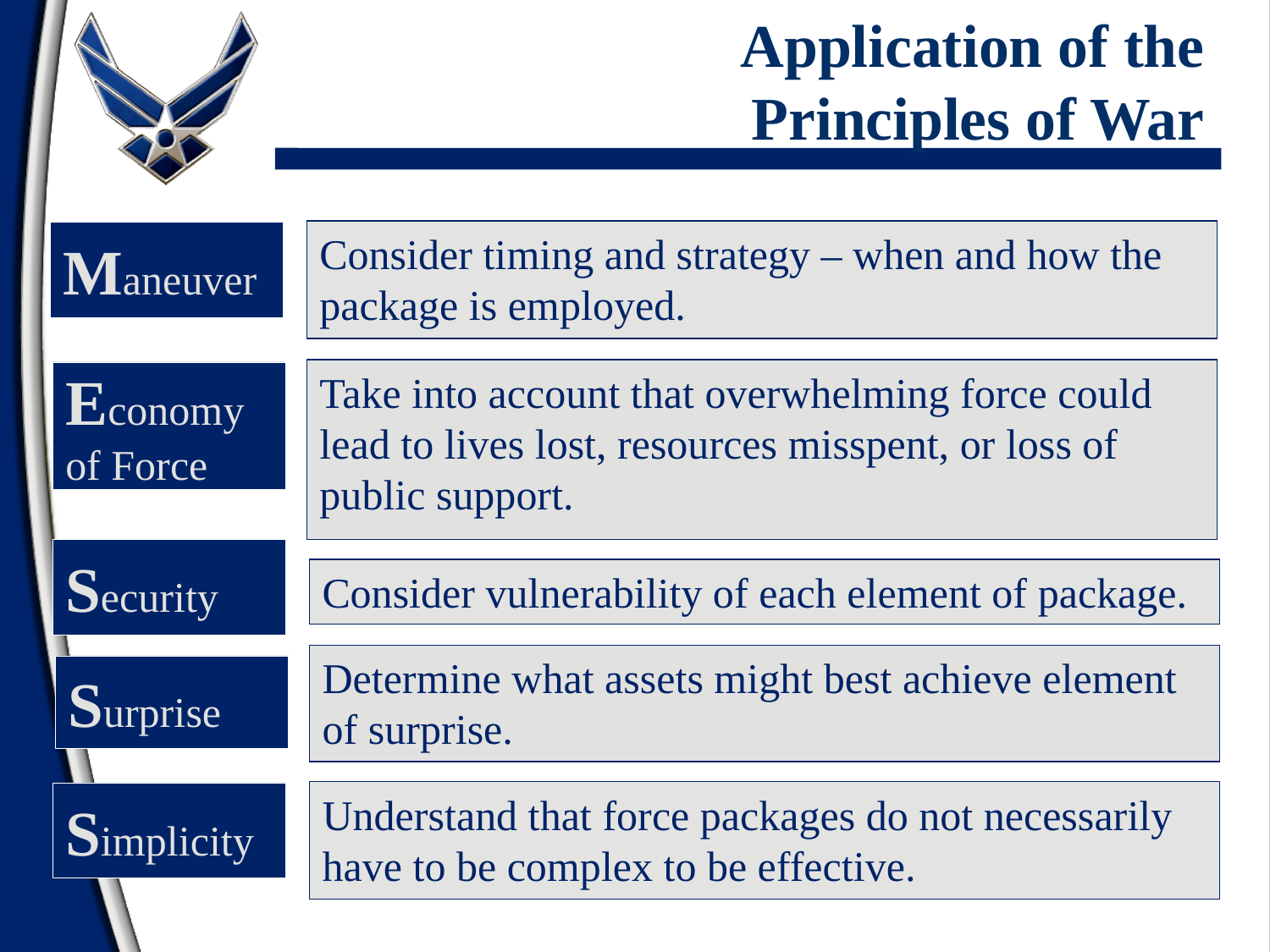

# Application of the Principles of War
Consider timing and strategy – when and how the package is employed.
Maneuver
Take into account that overwhelming force could lead to lives lost, resources misspent, or loss of public support.
Economy of Force
Security
Consider vulnerability of each element of package.
Determine what assets might best achieve element of surprise.
Surprise
Understand that force packages do not necessarily have to be complex to be effective.
Simplicity